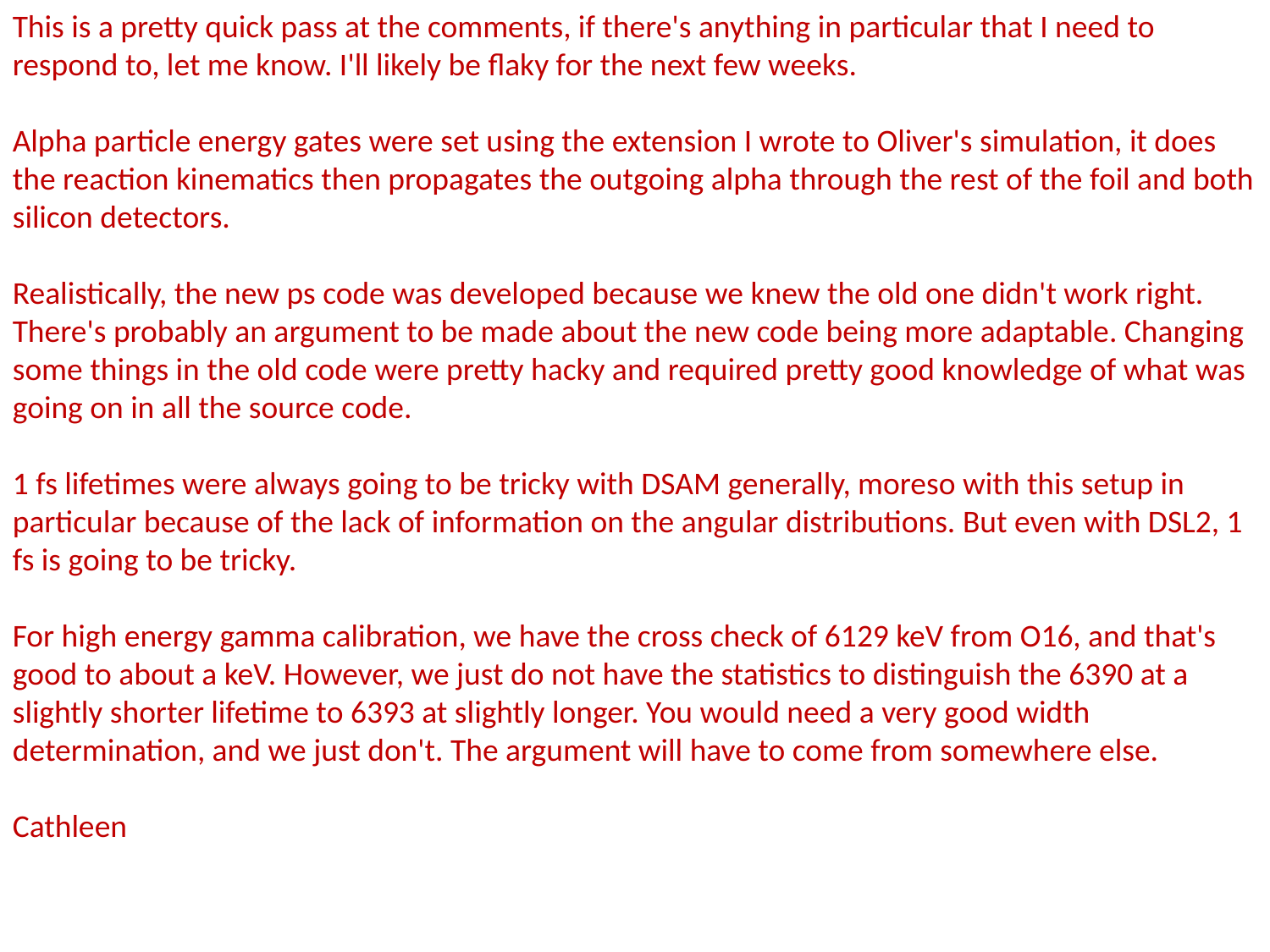

This is a pretty quick pass at the comments, if there's anything in particular that I need to respond to, let me know. I'll likely be flaky for the next few weeks.

Alpha particle energy gates were set using the extension I wrote to Oliver's simulation, it does the reaction kinematics then propagates the outgoing alpha through the rest of the foil and both silicon detectors.

Realistically, the new ps code was developed because we knew the old one didn't work right. There's probably an argument to be made about the new code being more adaptable. Changing some things in the old code were pretty hacky and required pretty good knowledge of what was going on in all the source code.

1 fs lifetimes were always going to be tricky with DSAM generally, moreso with this setup in particular because of the lack of information on the angular distributions. But even with DSL2, 1 fs is going to be tricky.

For high energy gamma calibration, we have the cross check of 6129 keV from O16, and that's good to about a keV. However, we just do not have the statistics to distinguish the 6390 at a slightly shorter lifetime to 6393 at slightly longer. You would need a very good width determination, and we just don't. The argument will have to come from somewhere else.

Cathleen